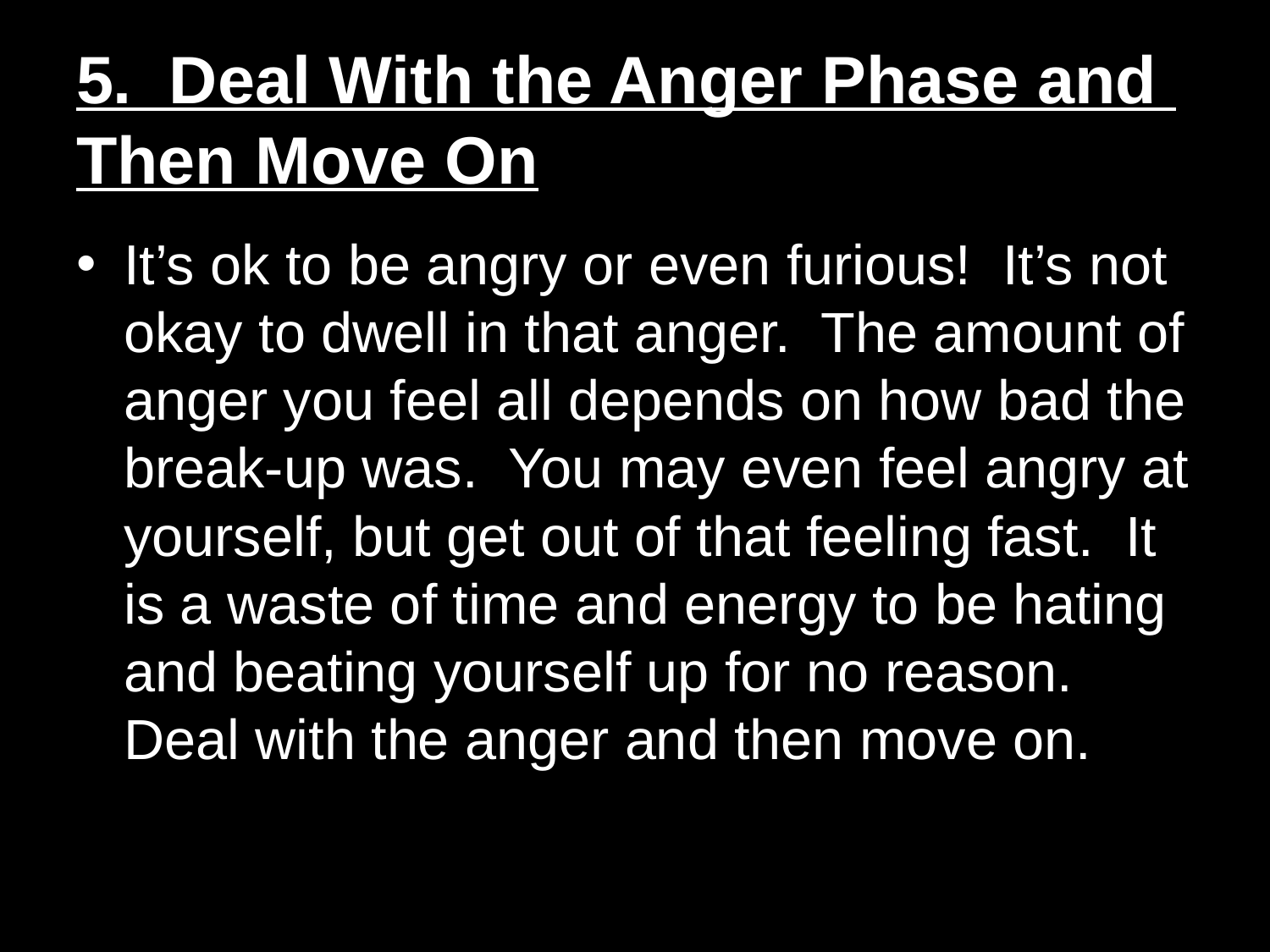

# 5.  Deal With the Anger Phase and 	Then Move On
It’s ok to be angry or even furious!  It’s not okay to dwell in that anger.  The amount of anger you feel all depends on how bad the break-up was.  You may even feel angry at yourself, but get out of that feeling fast.  It is a waste of time and energy to be hating and beating yourself up for no reason.  Deal with the anger and then move on.